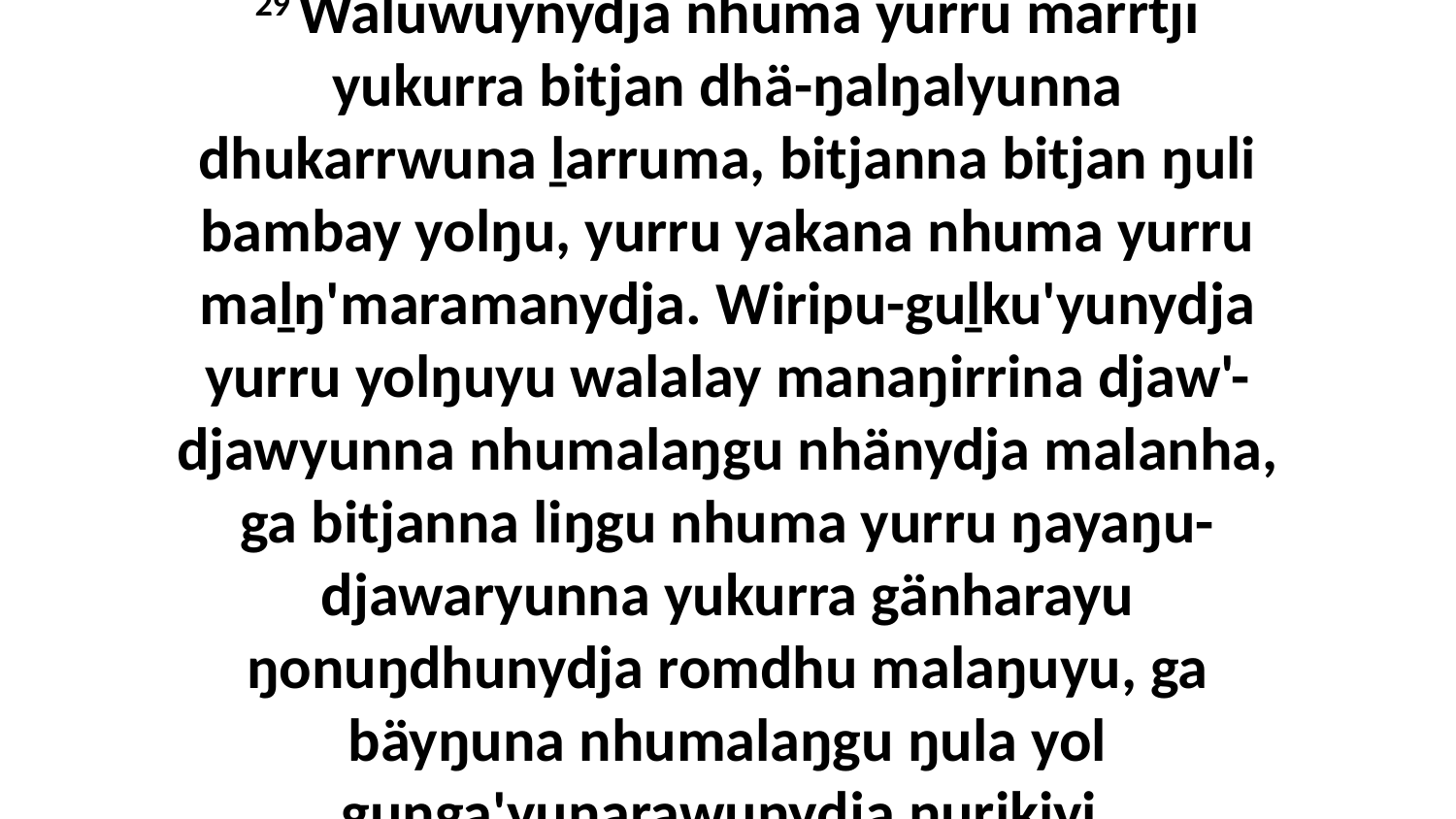

29 Waluwuynydja nhuma yurru marrtji yukurra bitjan dhä-ŋalŋalyunna dhukarrwuna ḻarruma, bitjanna bitjan ŋuli bambay yolŋu, yurru yakana nhuma yurru maḻŋ'maramanydja. Wiripu-guḻku'yunydja yurru yolŋuyu walalay manaŋirrina djaw'-djawyunna nhumalaŋgu nhänydja malanha, ga bitjanna liŋgu nhuma yurru ŋayaŋu-djawaryunna yukurra gänharayu ŋonuŋdhunydja romdhu malaŋuyu, ga bäyŋuna nhumalaŋgu ŋula yol guŋga'yunarawunydja ŋurikiyi.